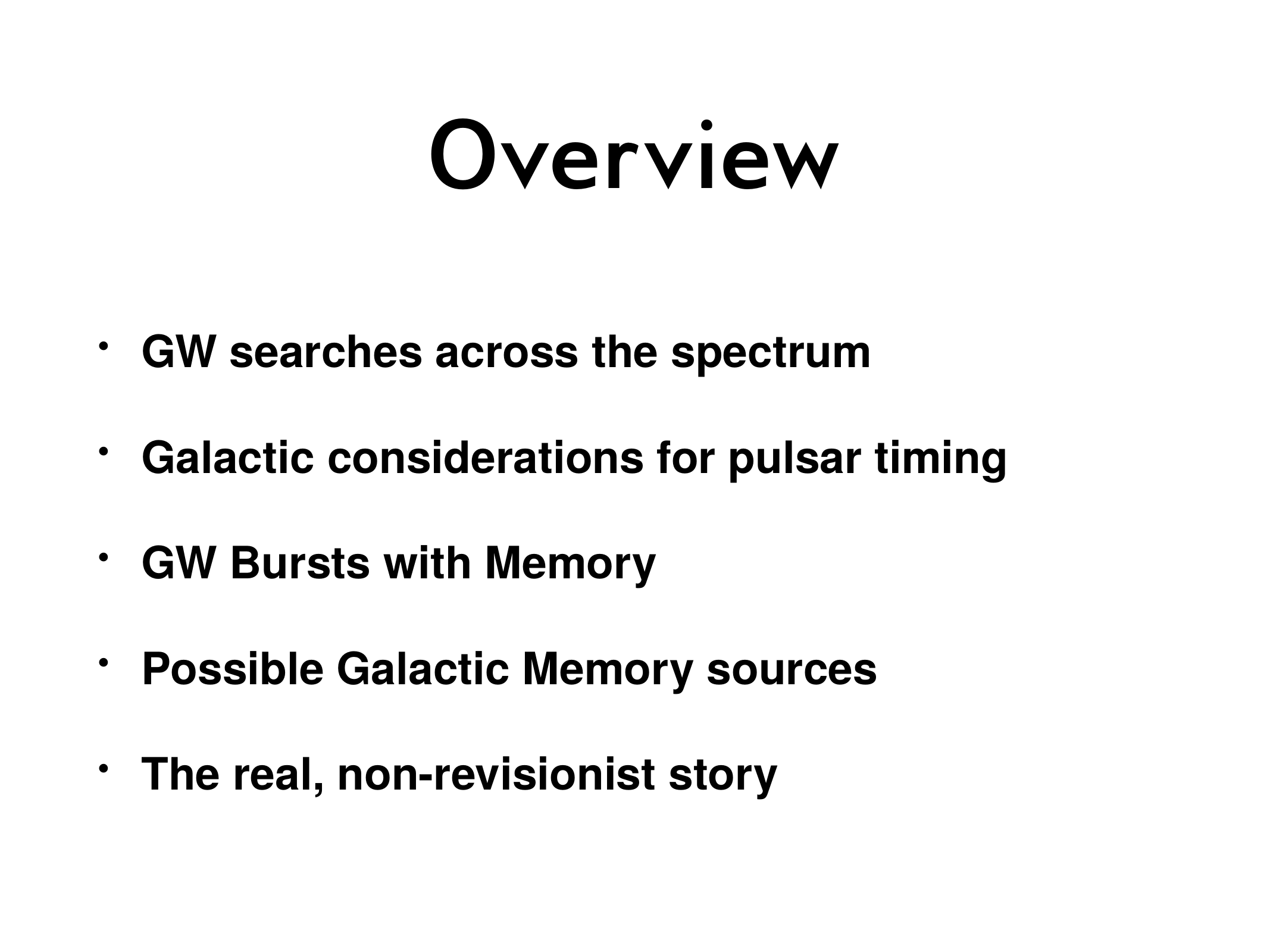

# Overview
GW searches across the spectrum
Galactic considerations for pulsar timing
GW Bursts with Memory
Possible Galactic Memory sources
The real, non-revisionist story